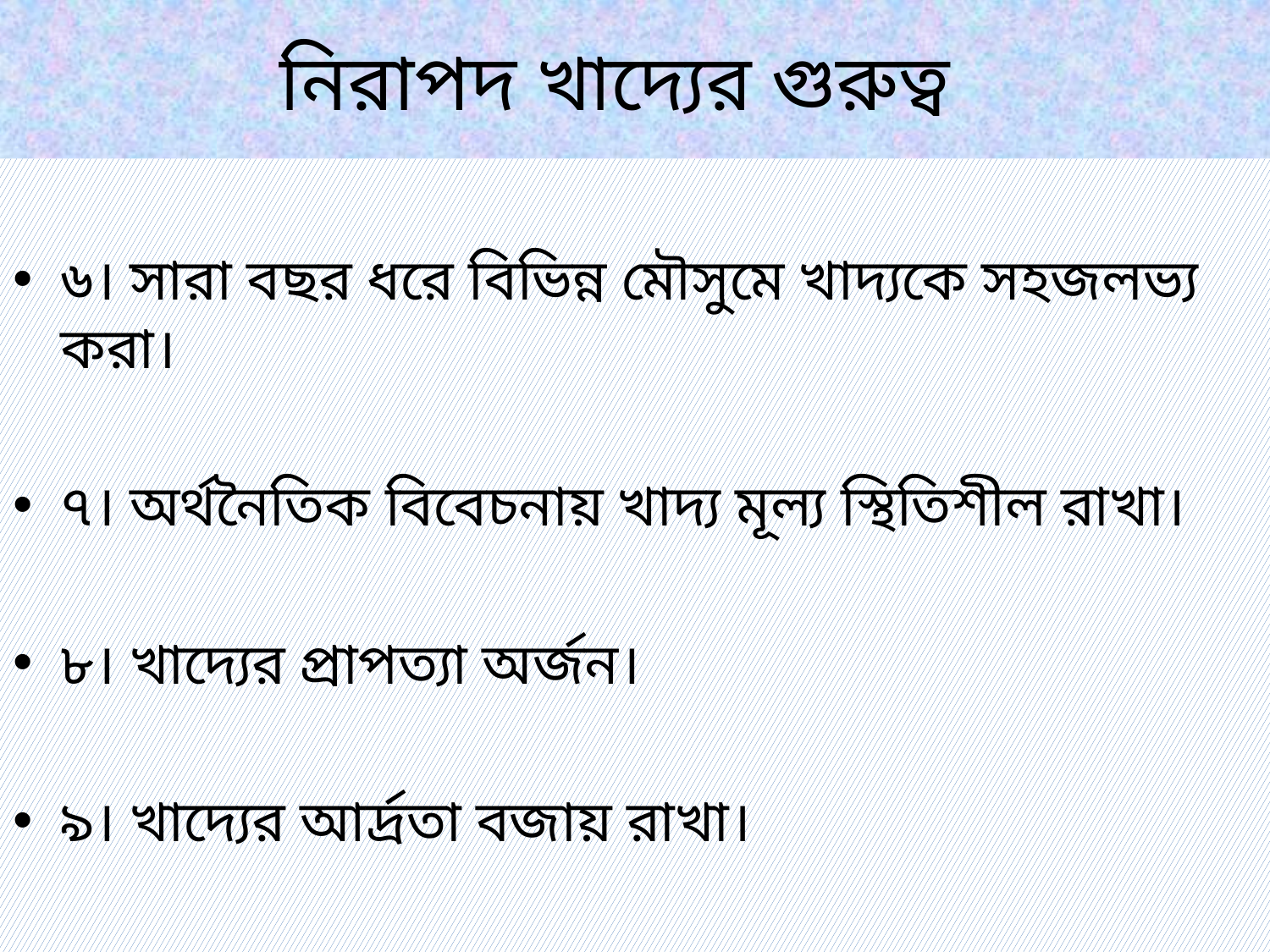

# নিরাপদ খাদ্যের গুরুত্ব

৬। সারা বছর ধরে বিভিন্ন মৌসুমে খাদ্যকে সহজলভ্য করা।

৭। অর্থনৈতিক বিবেচনায় খাদ্য মূল্য স্থিতিশীল রাখা।

৮। খাদ্যের প্রাপত্যা অর্জন।

৯। খাদ্যের আর্দ্রতা বজায় রাখা।